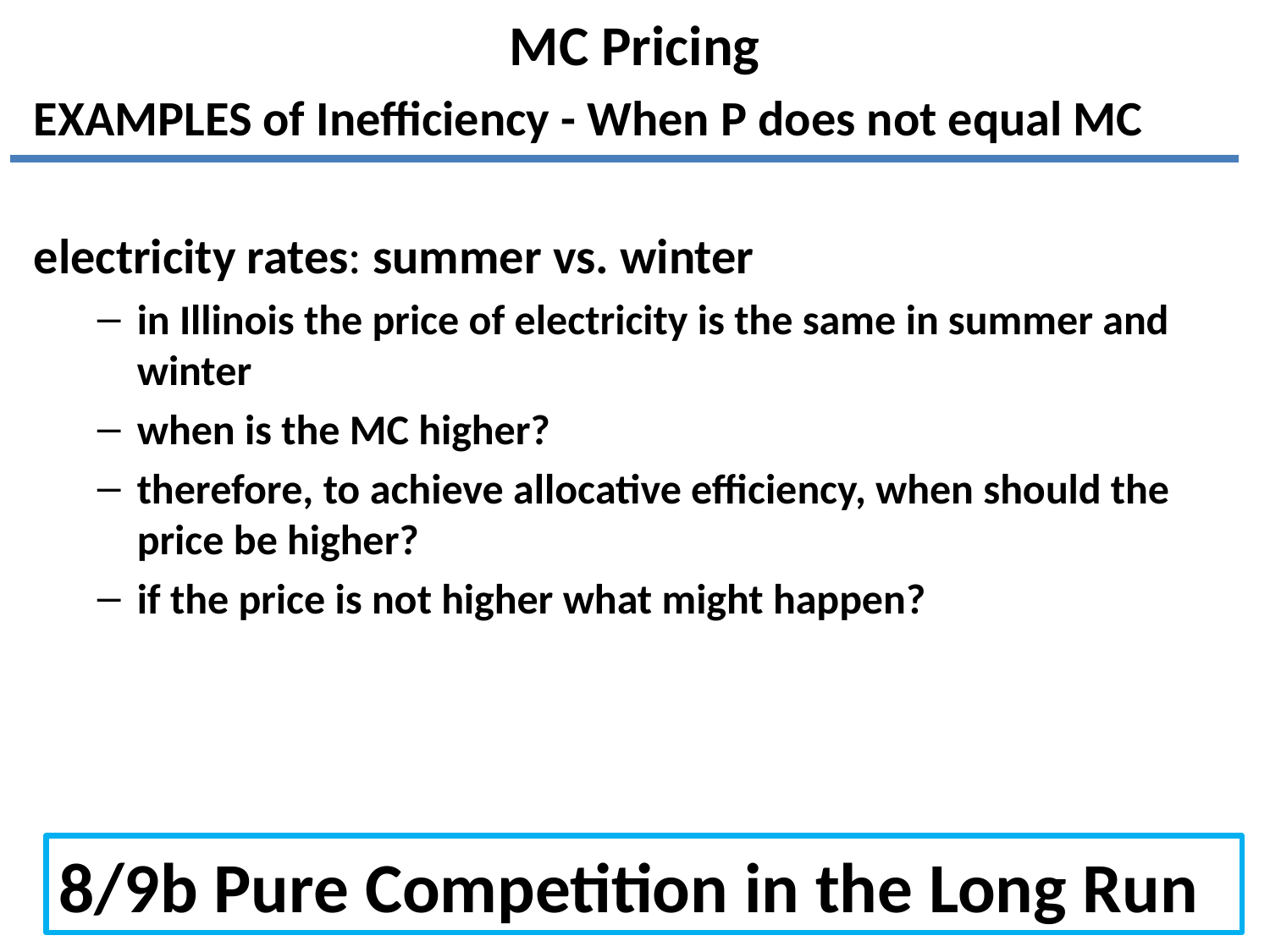

MC Pricing
EXAMPLES of Inefficiency - When P does not equal MC

electricity rates: summer vs. winter
in Illinois the price of electricity is the same in summer and winter
when is the MC higher?
therefore, to achieve allocative efficiency, when should the price be higher?
if the price is not higher what might happen?

8/9b Pure Competition in the Long Run